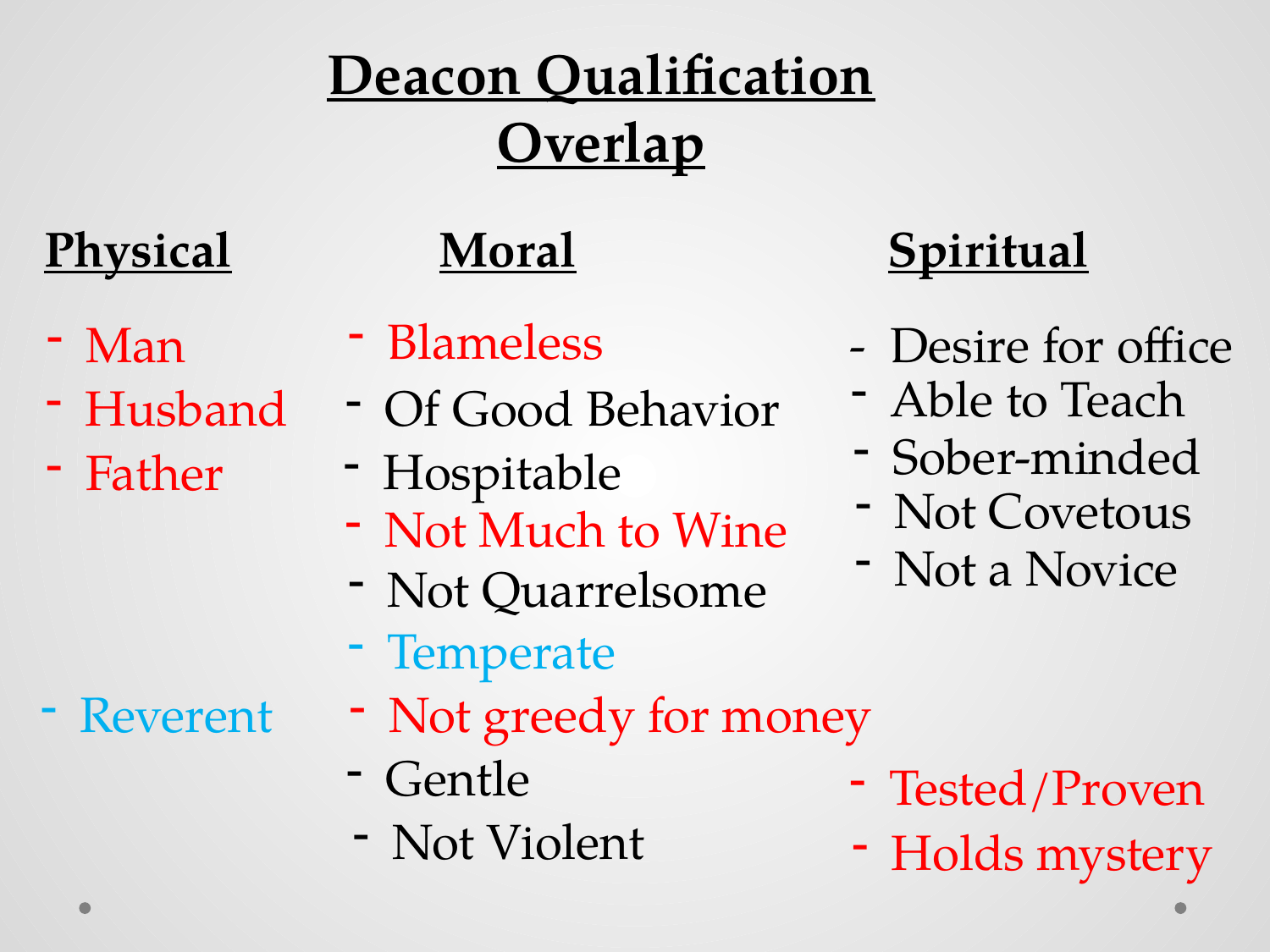

Deacon Qualification Overlap
Physical
Moral
Spiritual
Blameless
Man
-  Desire for office
Able to Teach
Husband
Of Good Behavior
Sober-minded
Hospitable
Father
Not Covetous
Not Much to Wine
Not a Novice
Not Quarrelsome
Temperate
Reverent
Not greedy for money
Gentle
Tested/Proven
Not Violent
Holds mystery